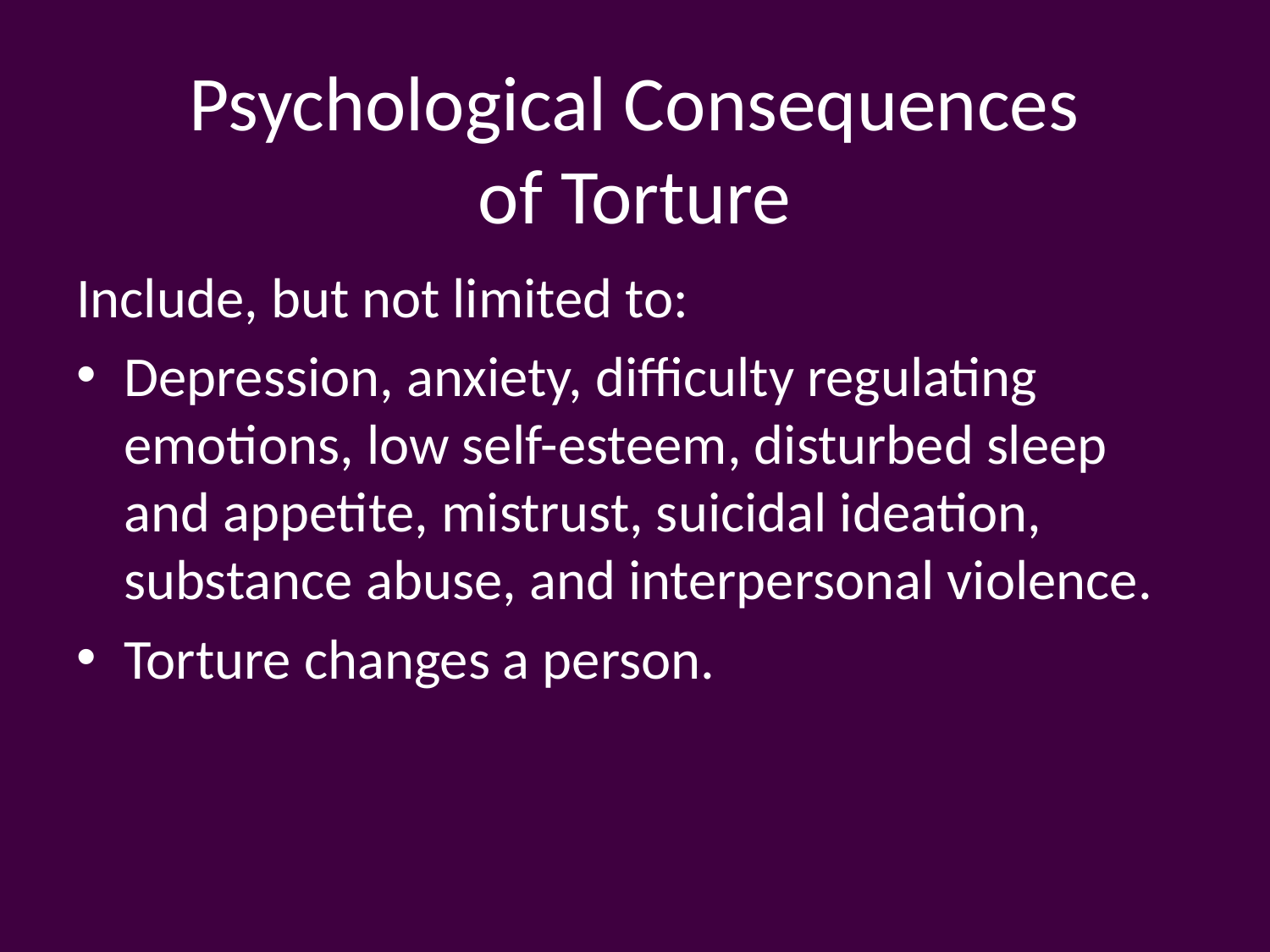

# Psychological Consequences of Torture
Include, but not limited to:
Depression, anxiety, difficulty regulating emotions, low self-esteem, disturbed sleep and appetite, mistrust, suicidal ideation, substance abuse, and interpersonal violence.
Torture changes a person.